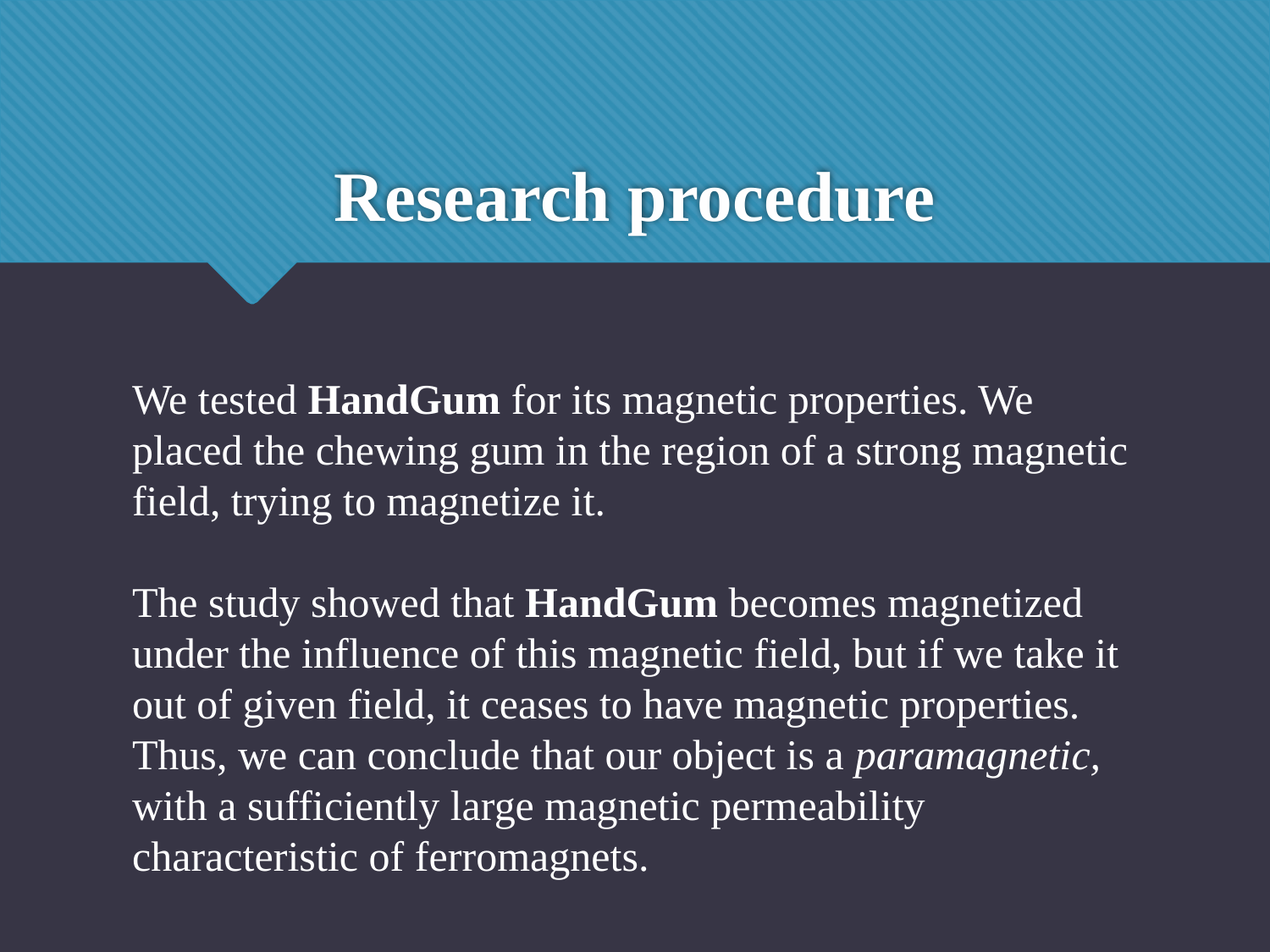

# Research procedure
We tested HandGum for its magnetic properties. We placed the chewing gum in the region of a strong magnetic field, trying to magnetize it.

The study showed that HandGum becomes magnetized under the influence of this magnetic field, but if we take it out of given field, it ceases to have magnetic properties. Thus, we can conclude that our object is a paramagnetic, with a sufficiently large magnetic permeability characteristic of ferromagnets.